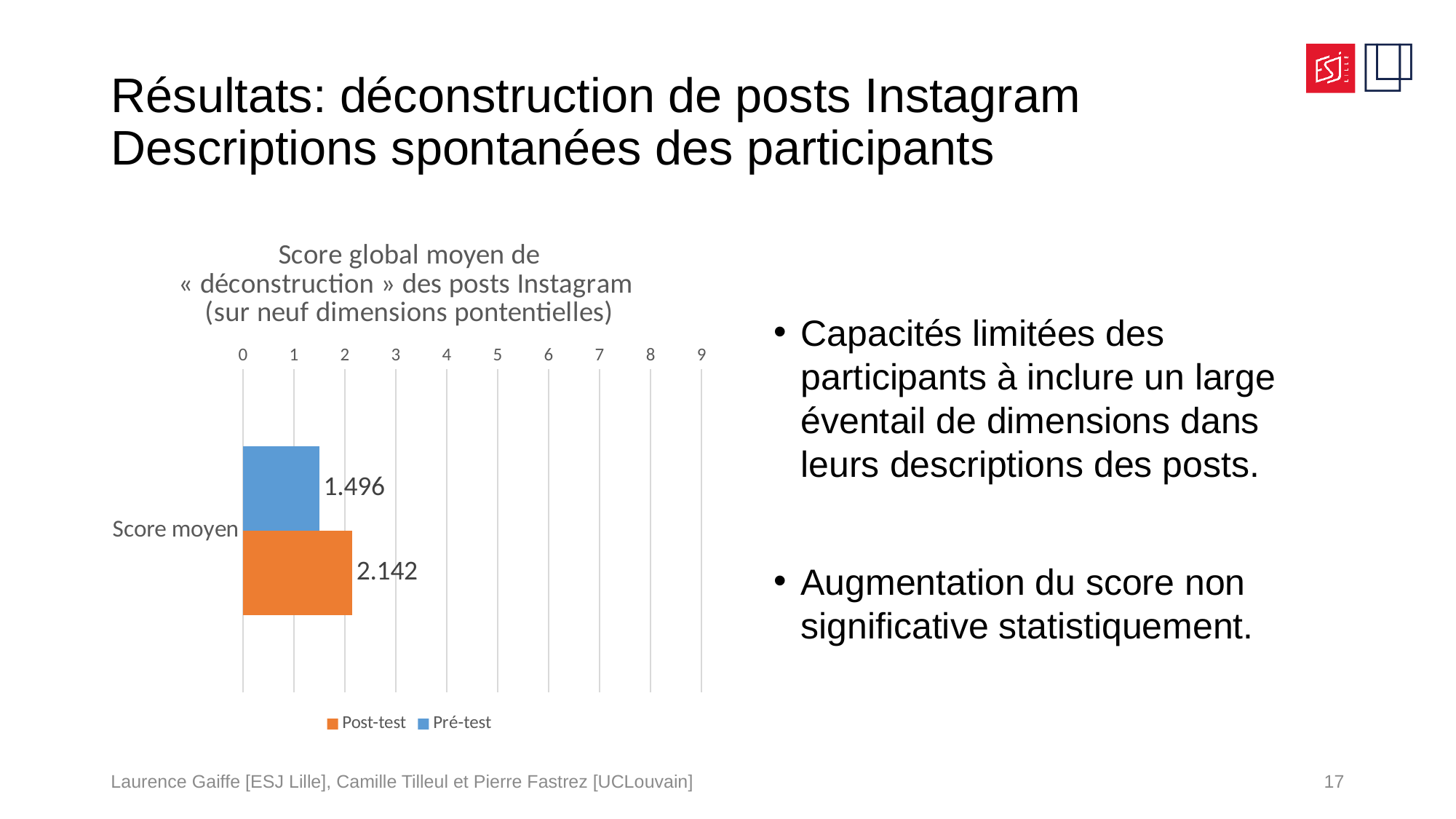

# Résultats: déconstruction de posts Instagram Descriptions spontanées des participants

### Chart: Score global moyen de « déconstruction » des posts Instagram (sur neuf dimensions pontentielles)

| Category | Pré-test | Post-test |
|---|---|---|
| Score moyen | 1.496 | 2.142 |
Capacités limitées des participants à inclure un large éventail de dimensions dans leurs descriptions des posts.

Augmentation du score non significative statistiquement.
Laurence Gaiffe [ESJ Lille], Camille Tilleul et Pierre Fastrez [UCLouvain]
17